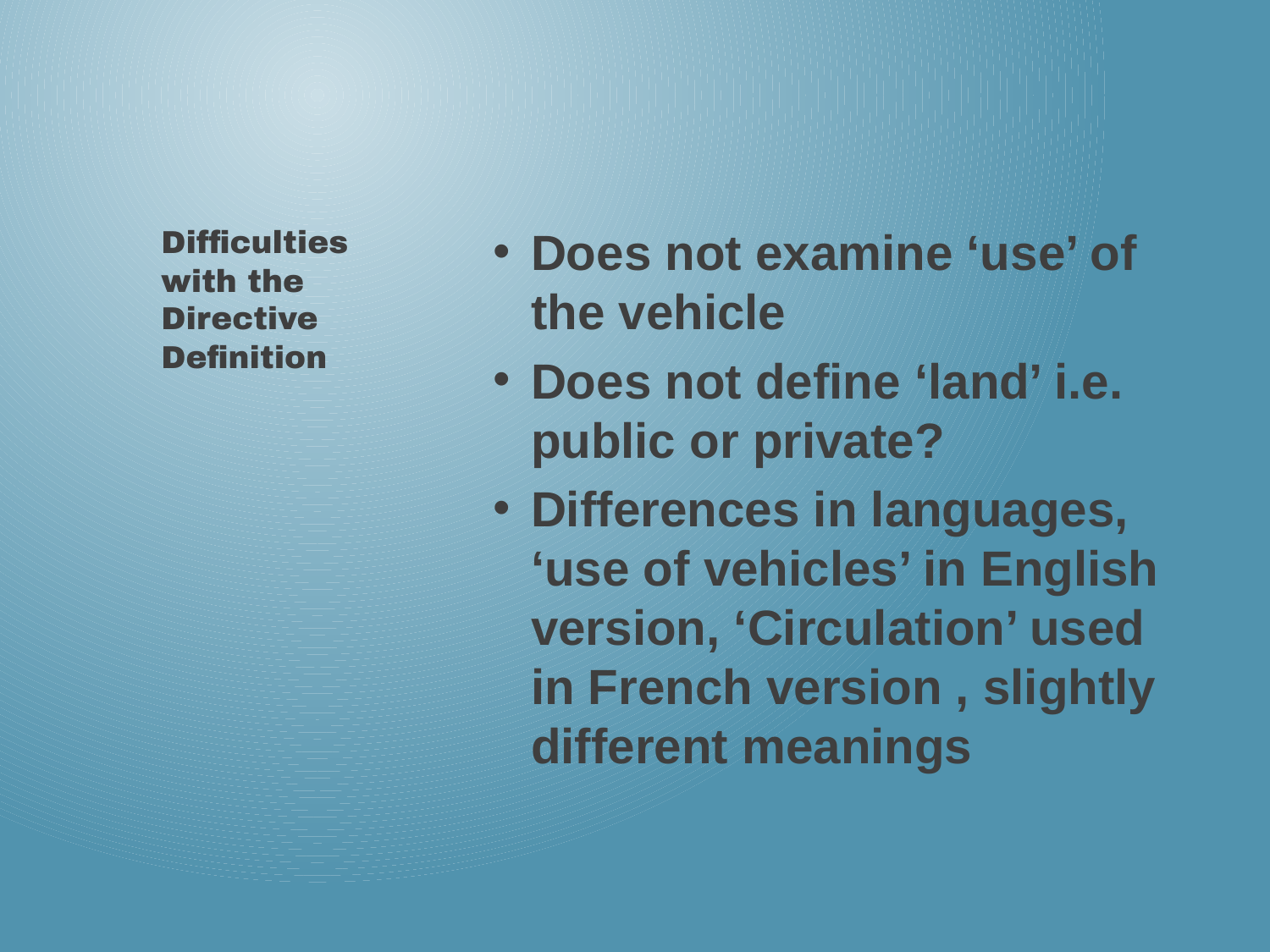

Does not examine ‘use’ of the vehicle
Does not define ‘land’ i.e. public or private?
Differences in languages, ‘use of vehicles’ in English version, ‘Circulation’ used in French version , slightly different meanings
# Difficulties with the Directive Definition